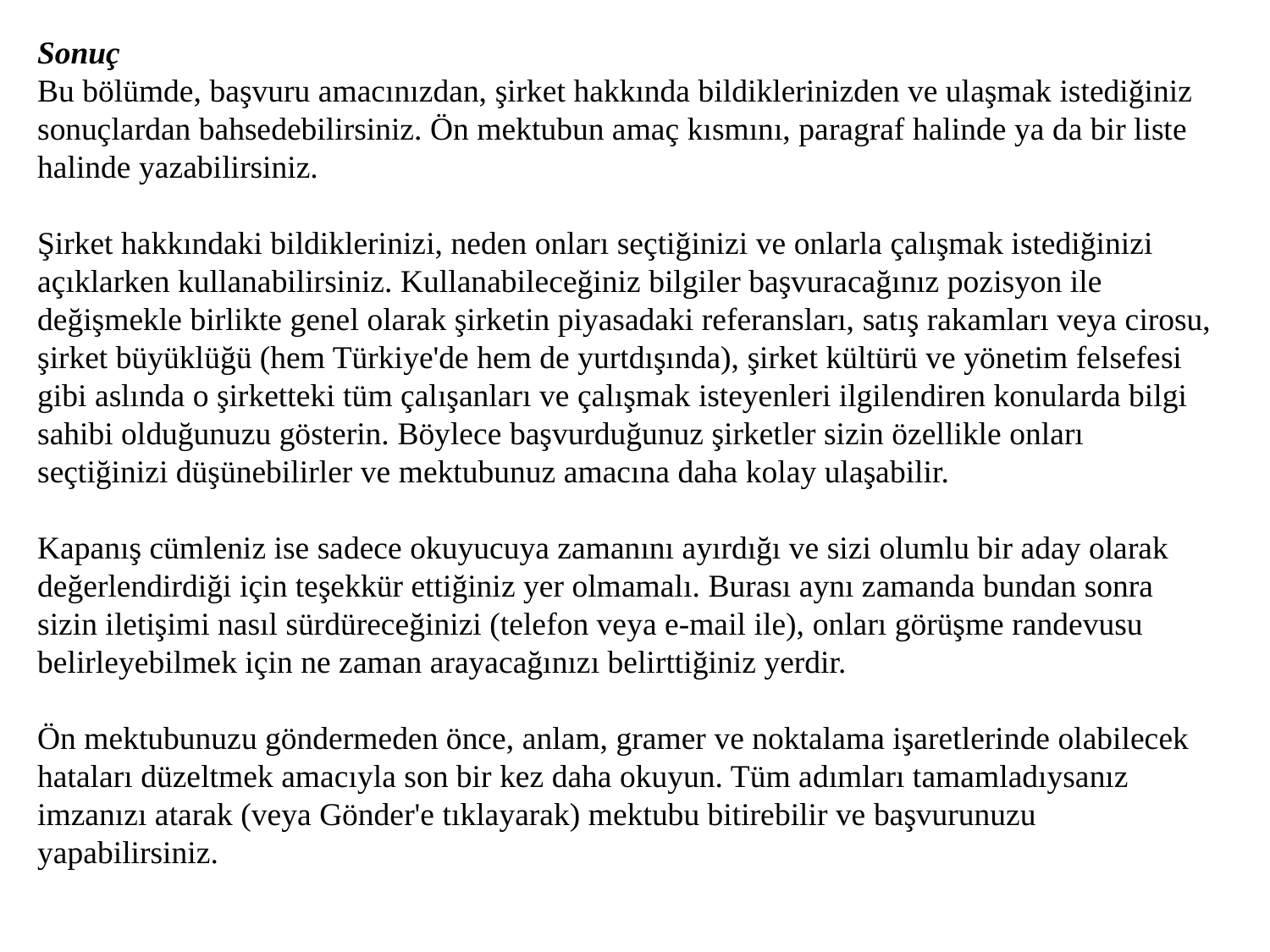

Sonuç
Bu bölümde, başvuru amacınızdan, şirket hakkında bildiklerinizden ve ulaşmak istediğiniz sonuçlardan bahsedebilirsiniz. Ön mektubun amaç kısmını, paragraf halinde ya da bir liste halinde yazabilirsiniz.
Şirket hakkındaki bildiklerinizi, neden onları seçtiğinizi ve onlarla çalışmak istediğinizi açıklarken kullanabilirsiniz. Kullanabileceğiniz bilgiler başvuracağınız pozisyon ile değişmekle birlikte genel olarak şirketin piyasadaki referansları, satış rakamları veya cirosu, şirket büyüklüğü (hem Türkiye'de hem de yurtdışında), şirket kültürü ve yönetim felsefesi gibi aslında o şirketteki tüm çalışanları ve çalışmak isteyenleri ilgilendiren konularda bilgi sahibi olduğunuzu gösterin. Böylece başvurduğunuz şirketler sizin özellikle onları seçtiğinizi düşünebilirler ve mektubunuz amacına daha kolay ulaşabilir.
Kapanış cümleniz ise sadece okuyucuya zamanını ayırdığı ve sizi olumlu bir aday olarak değerlendirdiği için teşekkür ettiğiniz yer olmamalı. Burası aynı zamanda bundan sonra sizin iletişimi nasıl sürdüreceğinizi (telefon veya e-mail ile), onları görüşme randevusu belirleyebilmek için ne zaman arayacağınızı belirttiğiniz yerdir.
Ön mektubunuzu göndermeden önce, anlam, gramer ve noktalama işaretlerinde olabilecek hataları düzeltmek amacıyla son bir kez daha okuyun. Tüm adımları tamamladıysanız imzanızı atarak (veya Gönder'e tıklayarak) mektubu bitirebilir ve başvurunuzu yapabilirsiniz.